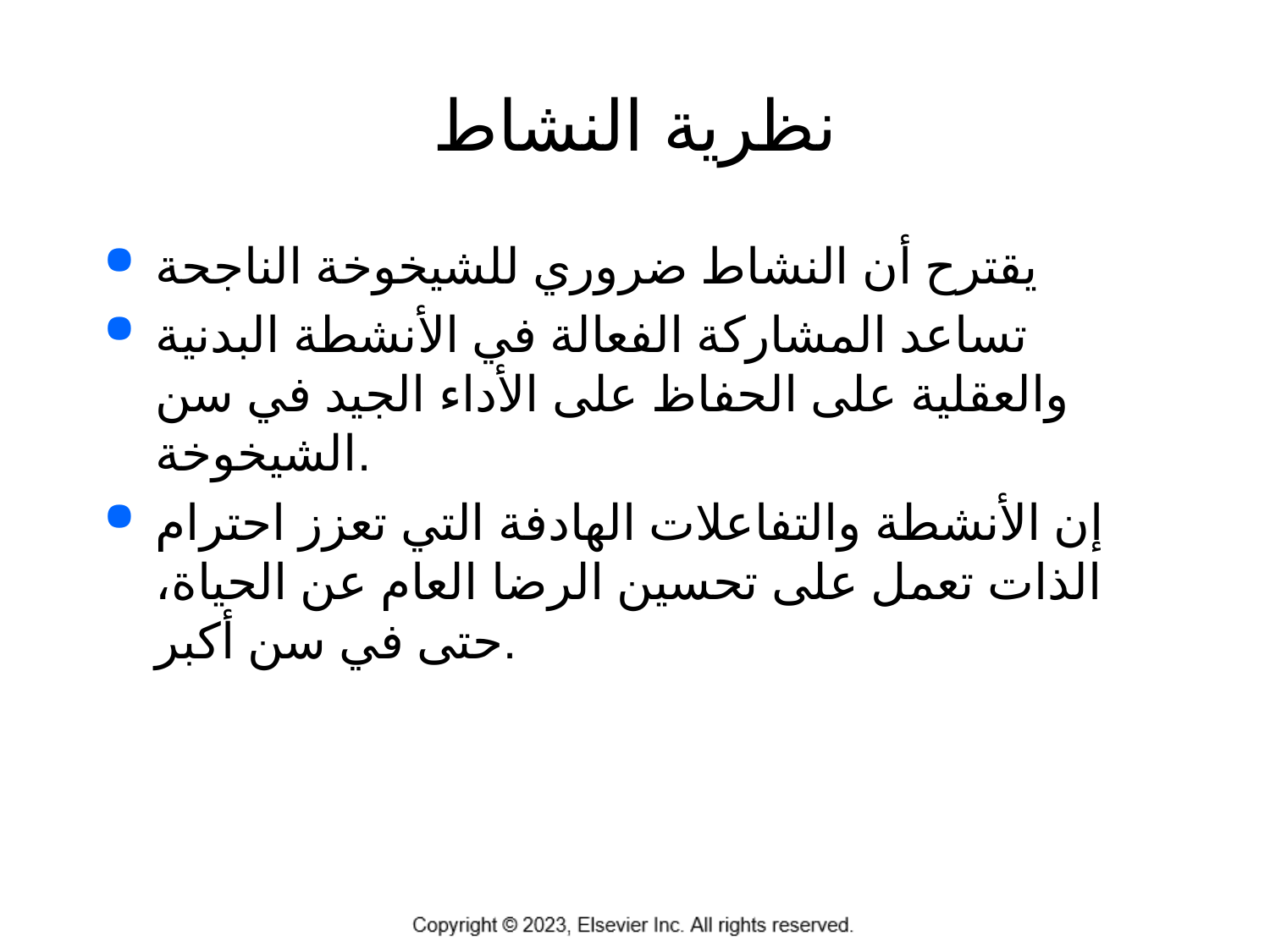

# نظرية النشاط
يقترح أن النشاط ضروري للشيخوخة الناجحة
تساعد المشاركة الفعالة في الأنشطة البدنية والعقلية على الحفاظ على الأداء الجيد في سن الشيخوخة.
إن الأنشطة والتفاعلات الهادفة التي تعزز احترام الذات تعمل على تحسين الرضا العام عن الحياة، حتى في سن أكبر.